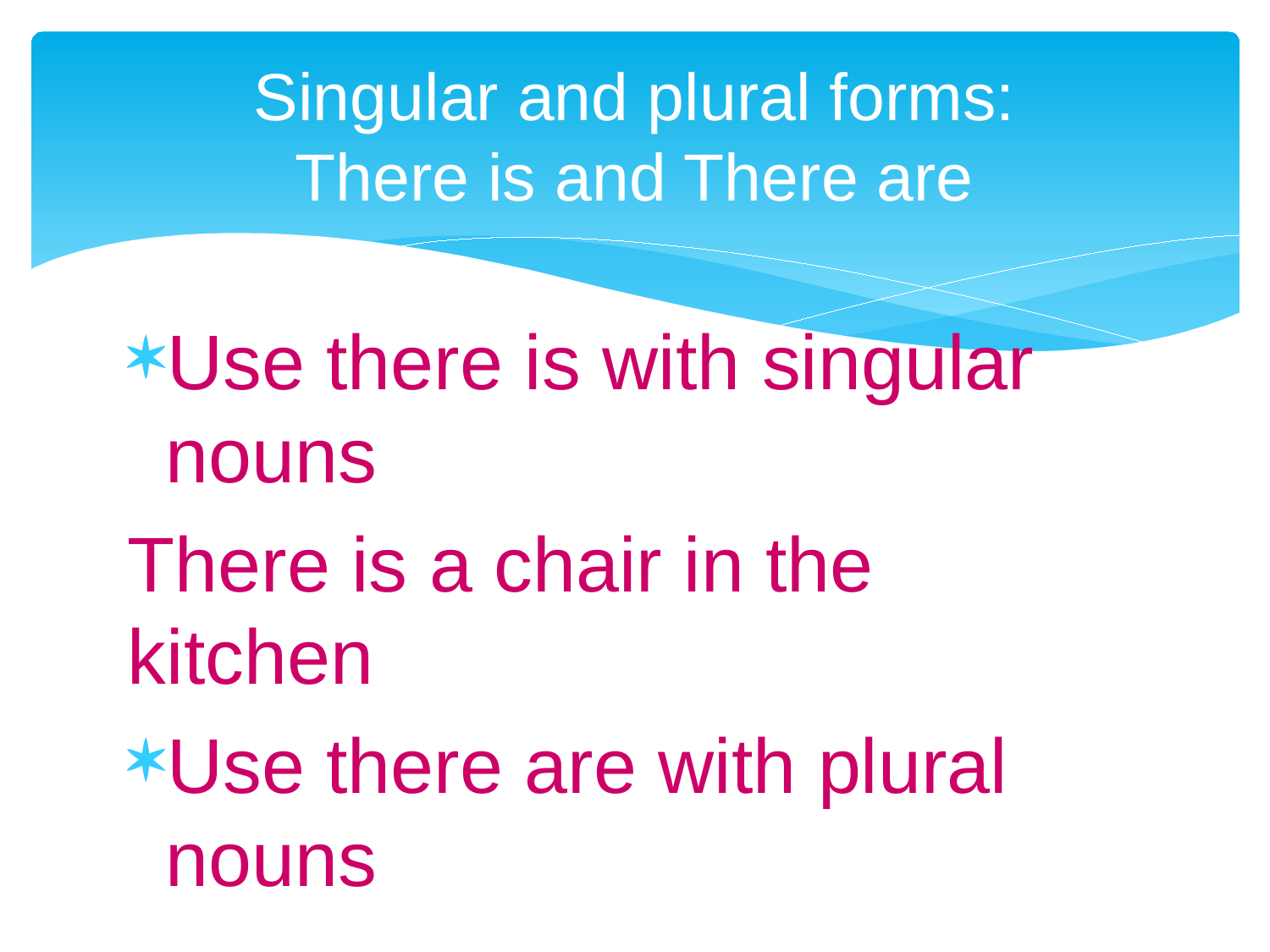

# Singular and plural forms: There is and There are
Use there is with singular  nouns
There is a chair in the kitchen
Use there are with plural nouns